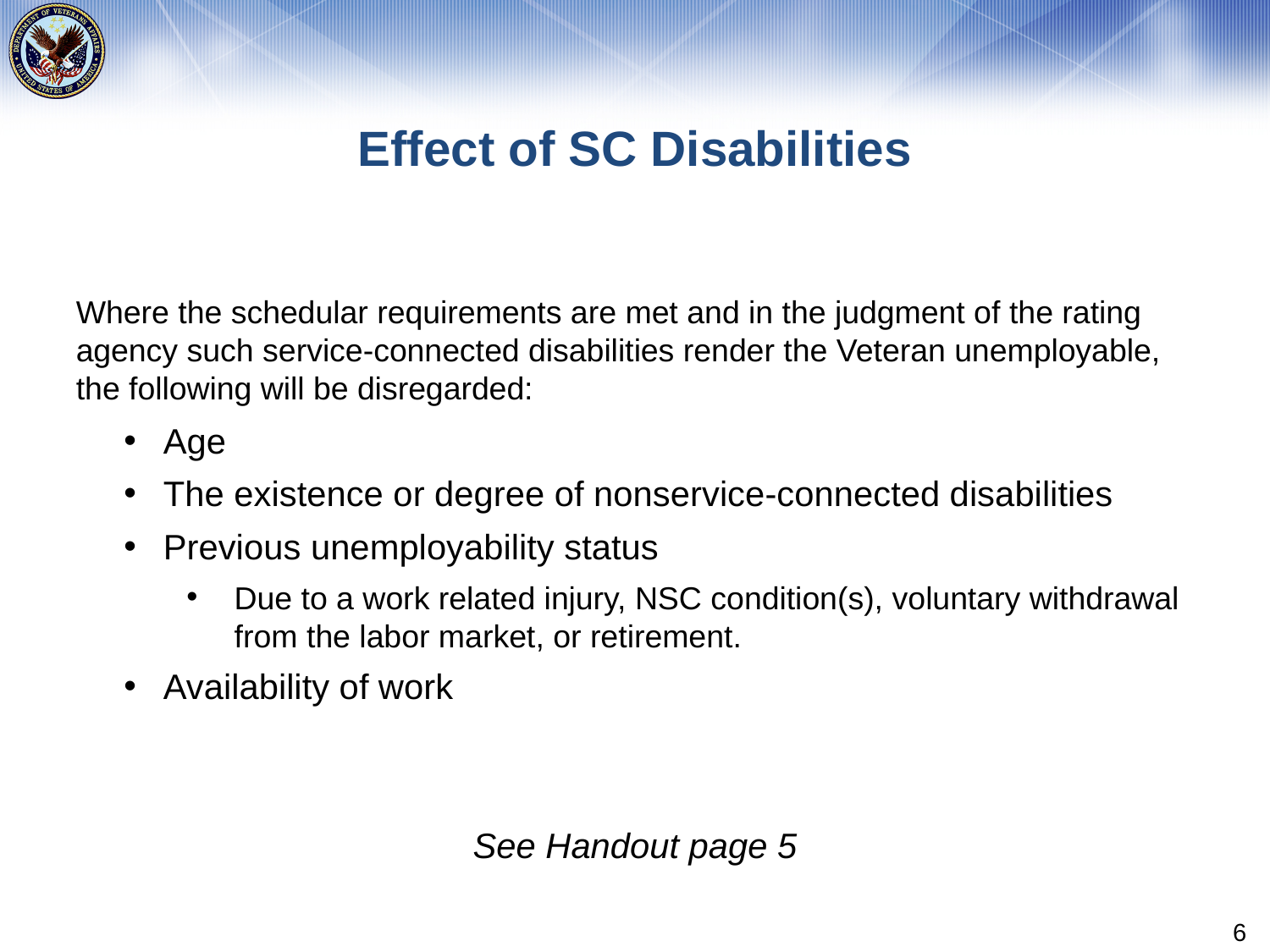

# Effect of SC Disabilities
Where the schedular requirements are met and in the judgment of the rating agency such service-connected disabilities render the Veteran unemployable, the following will be disregarded:
Age
The existence or degree of nonservice-connected disabilities
Previous unemployability status
Due to a work related injury, NSC condition(s), voluntary withdrawal from the labor market, or retirement.
Availability of work
See Handout page 5
6